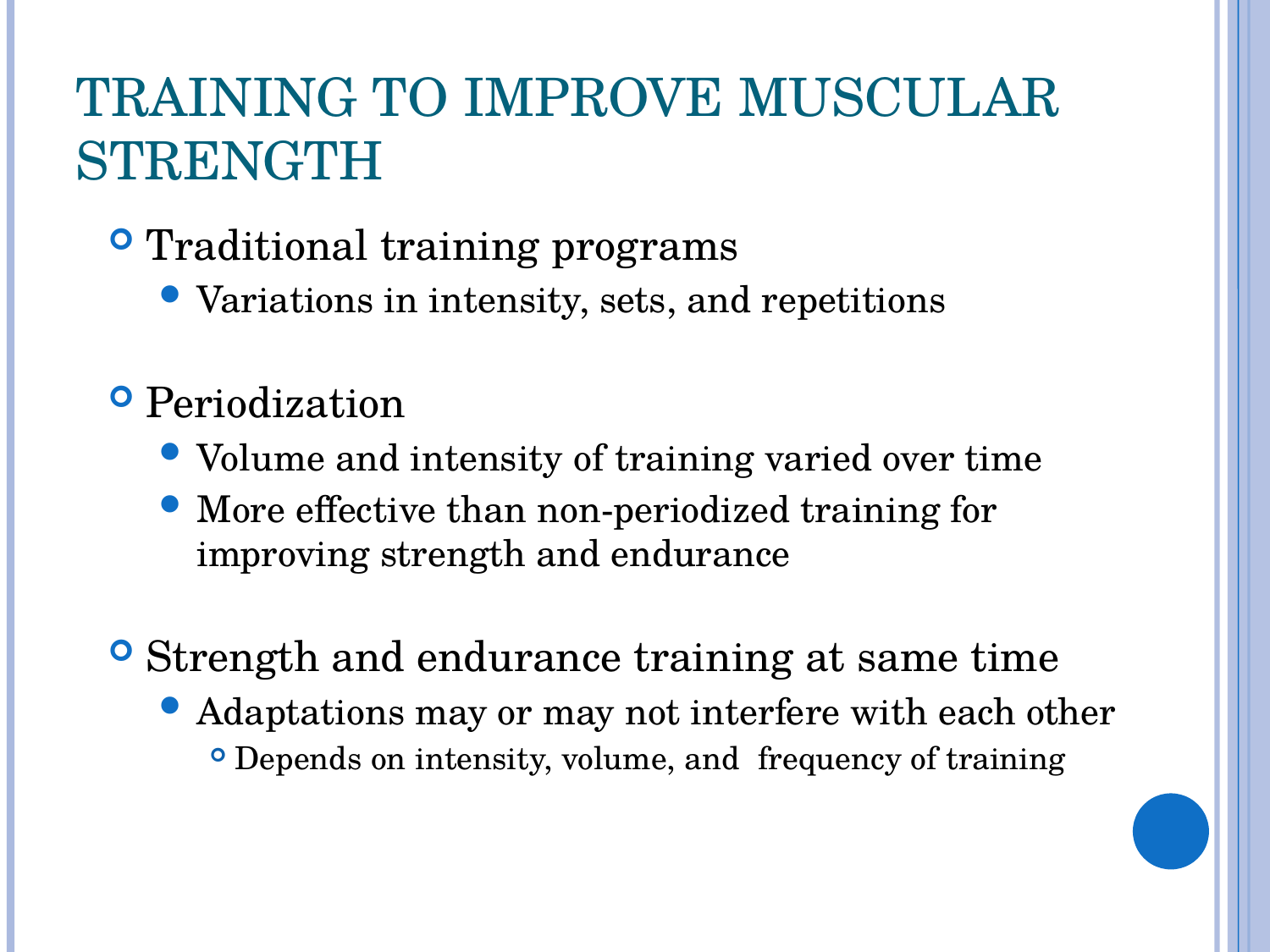

# Training to Improve Muscular Strength
Traditional training programs
Variations in intensity, sets, and repetitions
Periodization
Volume and intensity of training varied over time
More effective than non-periodized training for improving strength and endurance
Strength and endurance training at same time
Adaptations may or may not interfere with each other
Depends on intensity, volume, and  frequency of training